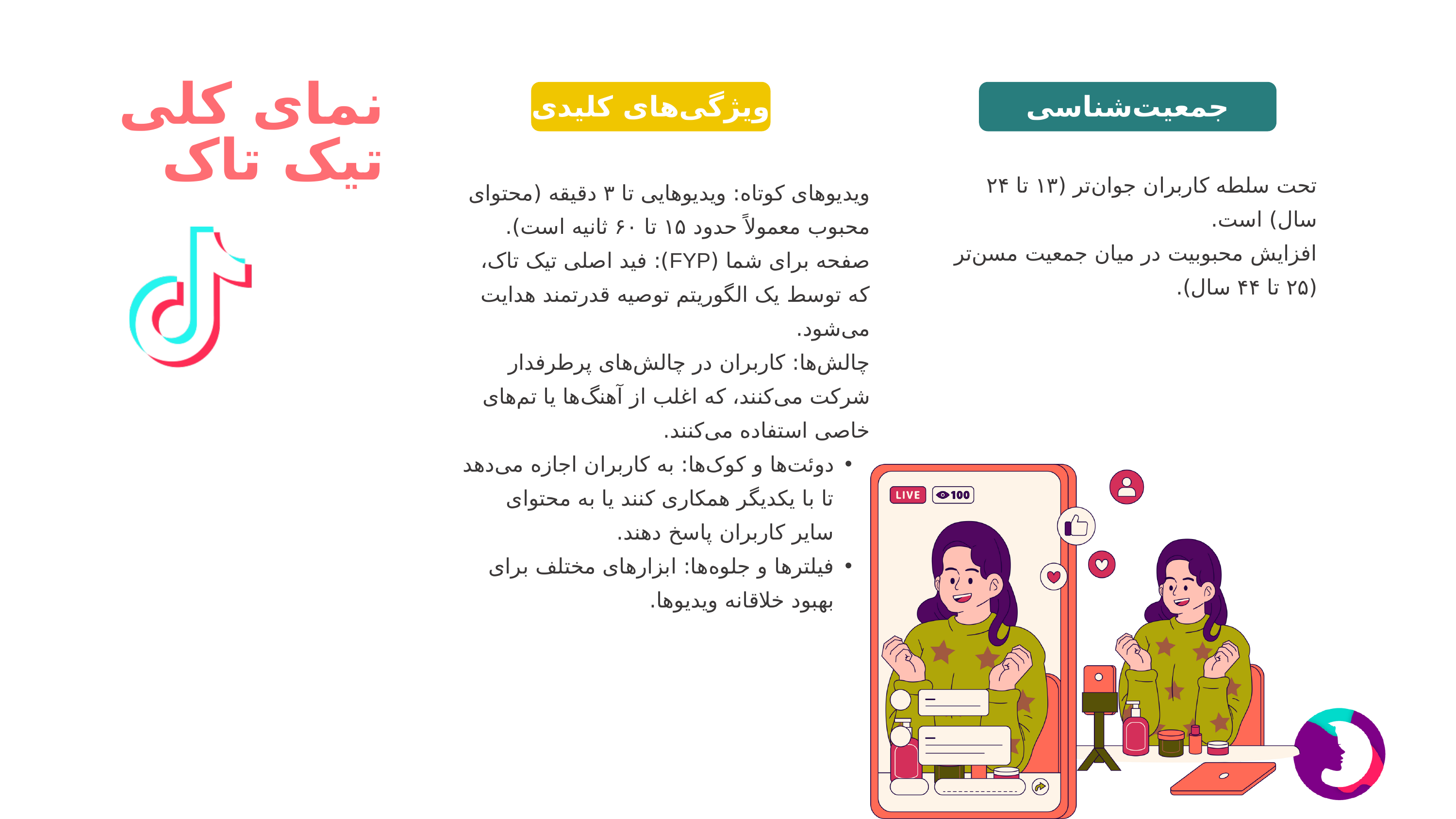

نمای کلی تیک تاک

ویژگی‌های کلیدی

جمعیت‌شناسی
تحت سلطه کاربران جوان‌تر (۱۳ تا ۲۴ سال) است.
افزایش محبوبیت در میان جمعیت مسن‌تر (۲۵ تا ۴۴ سال).
ویدیوهای کوتاه: ویدیوهایی تا ۳ دقیقه (محتوای محبوب معمولاً حدود ۱۵ تا ۶۰ ثانیه است).
صفحه برای شما (FYP): فید اصلی تیک تاک، که توسط یک الگوریتم توصیه قدرتمند هدایت می‌شود.
چالش‌ها: کاربران در چالش‌های پرطرفدار شرکت می‌کنند، که اغلب از آهنگ‌ها یا تم‌های خاصی استفاده می‌کنند.
دوئت‌ها و کوک‌ها: به کاربران اجازه می‌دهد تا با یکدیگر همکاری کنند یا به محتوای سایر کاربران پاسخ دهند.
فیلترها و جلوه‌ها: ابزارهای مختلف برای بهبود خلاقانه ویدیوها.